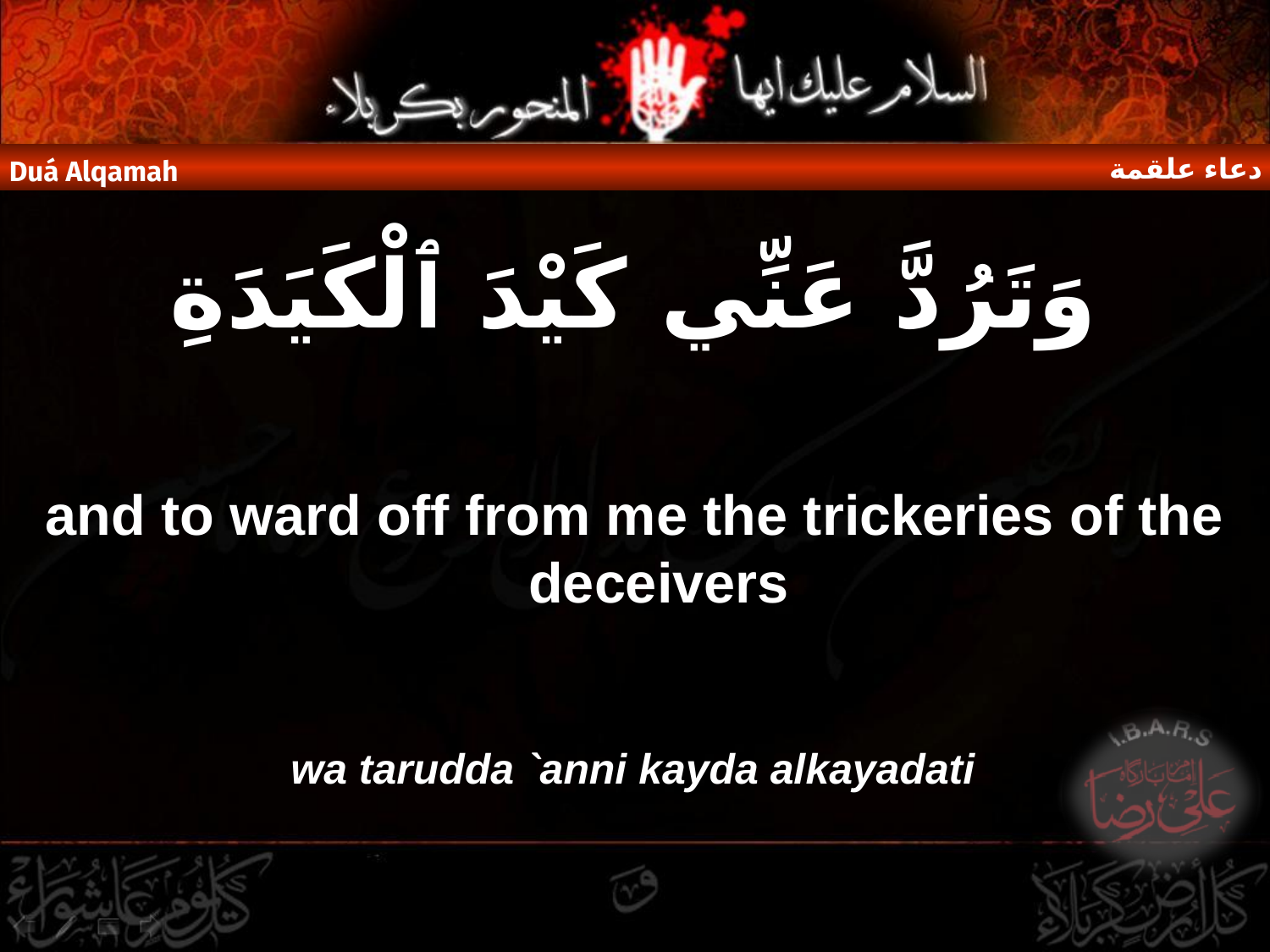

دعاء علقمة
Duá Alqamah
وَتَرُدَّ عَنِّي كَيْدَ ٱلْكَيَدَةِ
and to ward off from me the trickeries of the deceivers
wa tarudda `anni kayda alkayadati